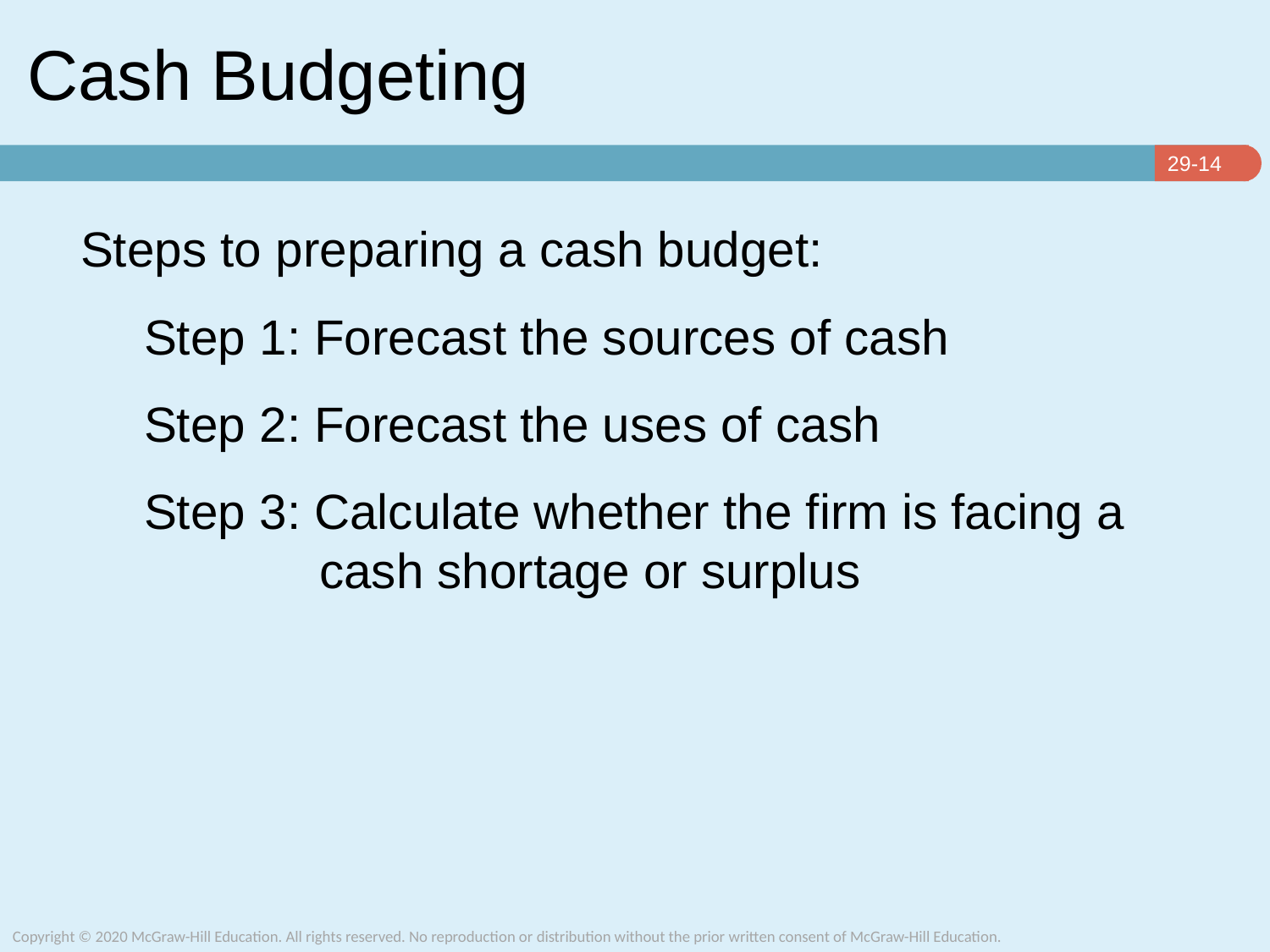

# Cash Budgeting
Steps to preparing a cash budget:
Step 1: Forecast the sources of cash
Step 2: Forecast the uses of cash
Step 3: Calculate whether the firm is facing a cash shortage or surplus